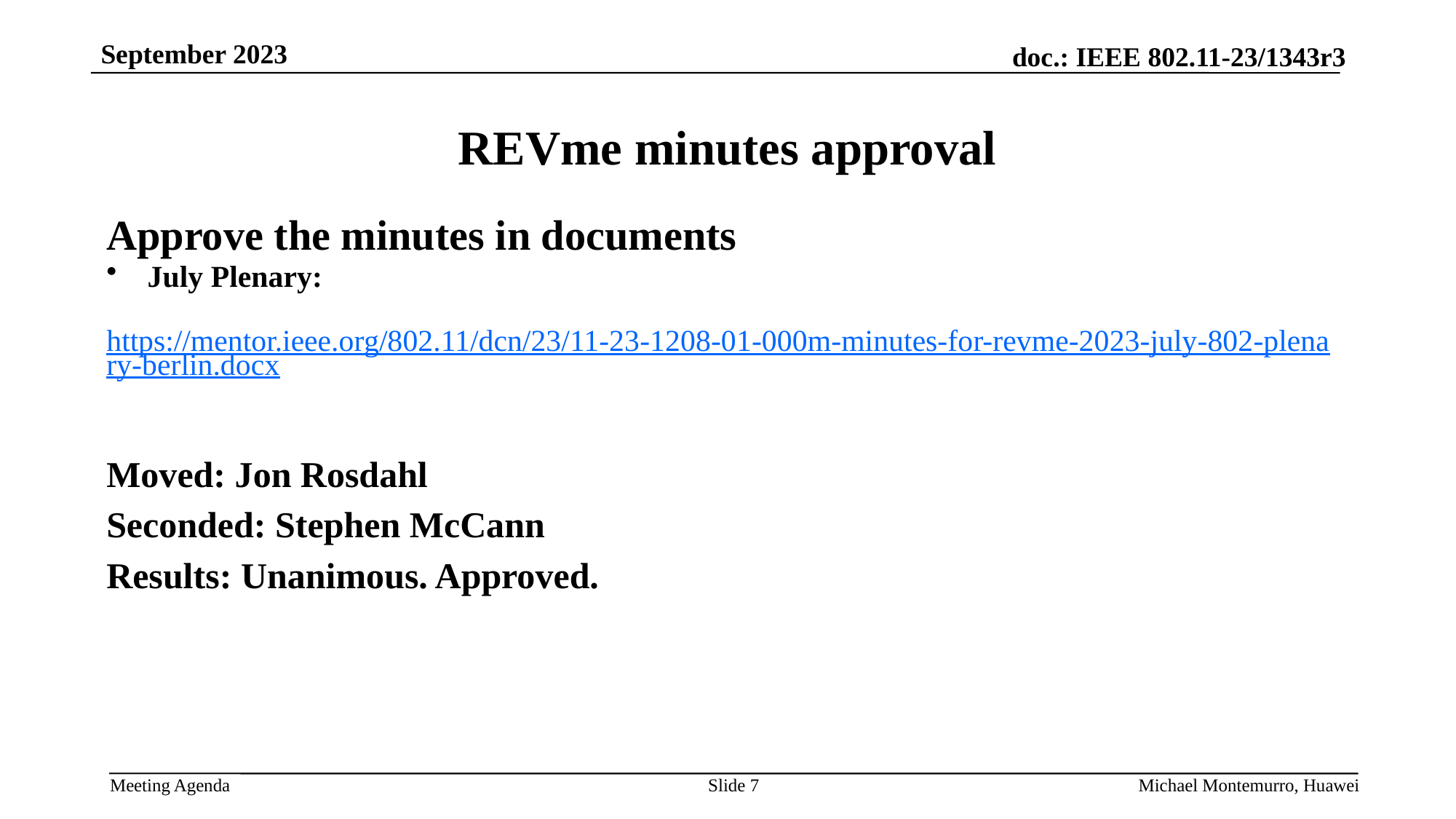

# REVme minutes approval
Approve the minutes in documents
July Plenary:
	https://mentor.ieee.org/802.11/dcn/23/11-23-1208-01-000m-minutes-for-revme-2023-july-802-plenary-berlin.docx

Moved: Jon Rosdahl
Seconded: Stephen McCann
Results: Unanimous. Approved.

Slide 7
Michael Montemurro, Huawei